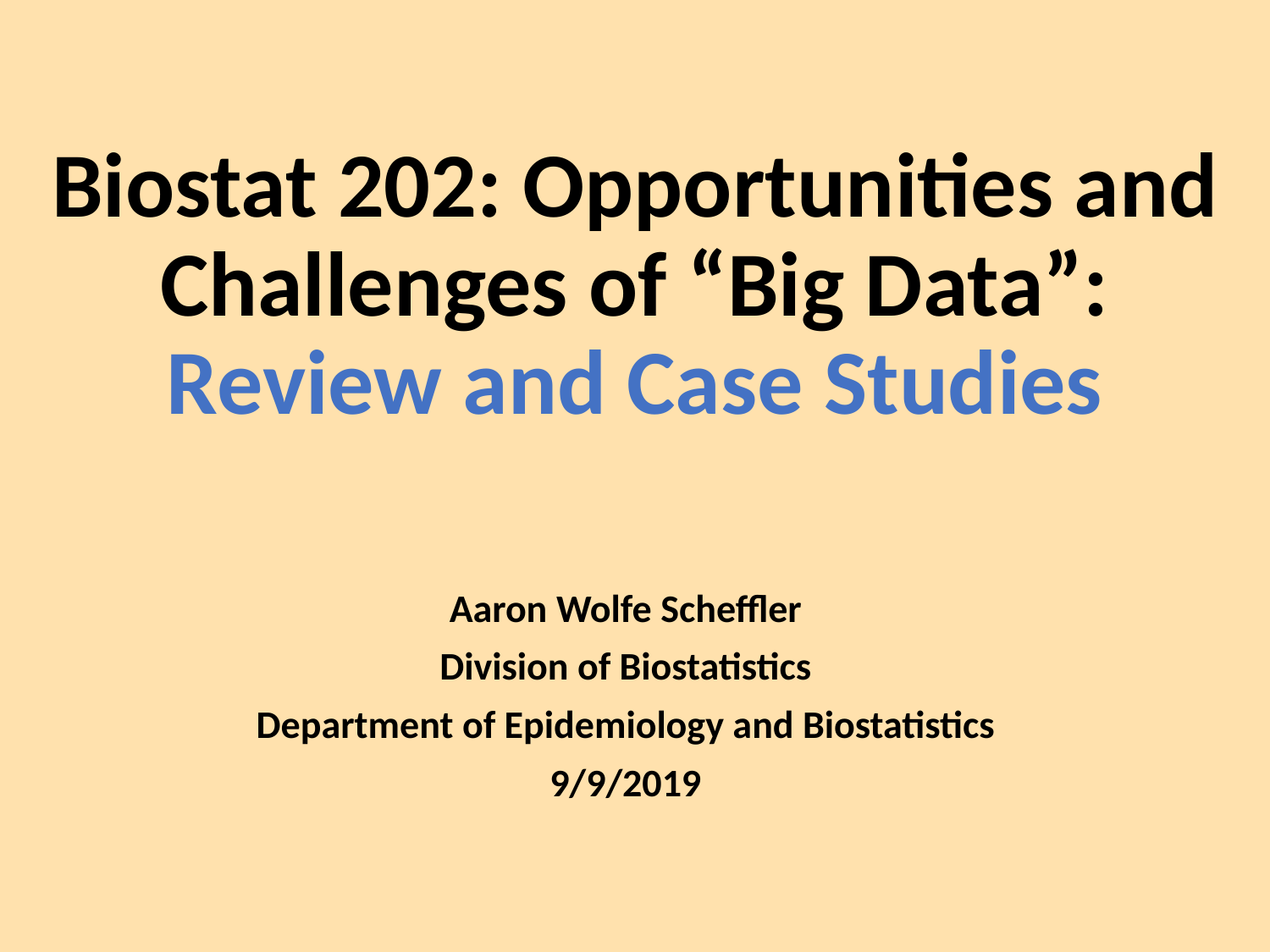

# Biostat 202: Opportunities and Challenges of “Big Data”: Review and Case Studies
Aaron Wolfe Scheffler
Division of Biostatistics
Department of Epidemiology and Biostatistics
9/9/2019